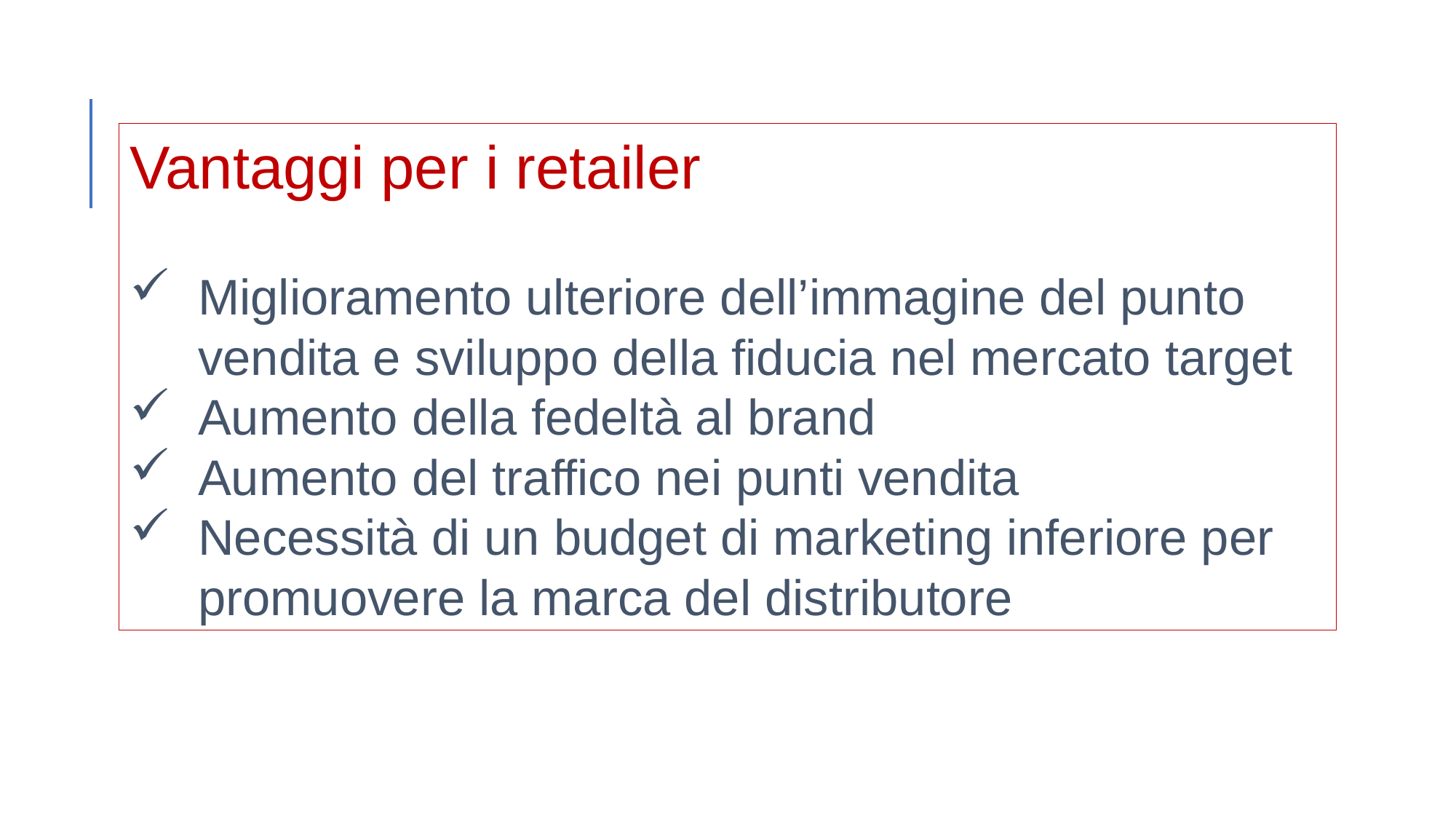

Vantaggi per i retailer

Miglioramento ulteriore dell’immagine del punto vendita e sviluppo della fiducia nel mercato target
Aumento della fedeltà al brand
Aumento del traffico nei punti vendita
Necessità di un budget di marketing inferiore per promuovere la marca del distributore